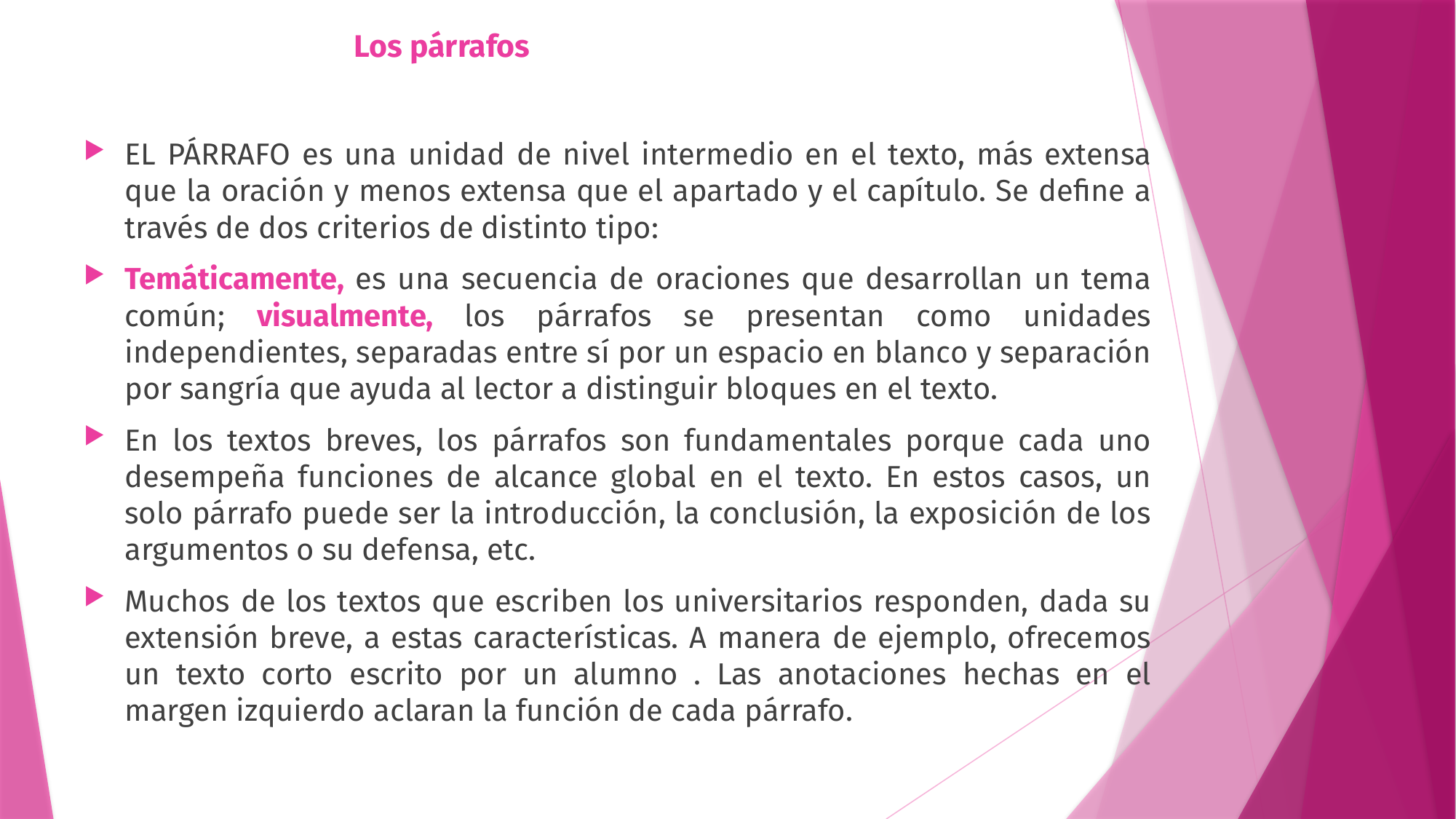

# Los párrafos

EL PÁRRAFO es una unidad de nivel intermedio en el texto, más extensa que la oración y menos extensa que el apartado y el capítulo. Se define a través de dos criterios de distinto tipo:
Temáticamente, es una secuencia de oraciones que desarrollan un tema común; visualmente, los párrafos se presentan como unidades independientes, separadas entre sí por un espacio en blanco y separación por sangría que ayuda al lector a distinguir bloques en el texto.
En los textos breves, los párrafos son fundamentales porque cada uno desempeña funciones de alcance global en el texto. En estos casos, un solo párrafo puede ser la introducción, la conclusión, la exposición de los argumentos o su defensa, etc.
Muchos de los textos que escriben los universitarios responden, dada su extensión breve, a estas características. A manera de ejemplo, ofrecemos un texto corto escrito por un alumno . Las anotaciones hechas en el margen izquierdo aclaran la función de cada párrafo.